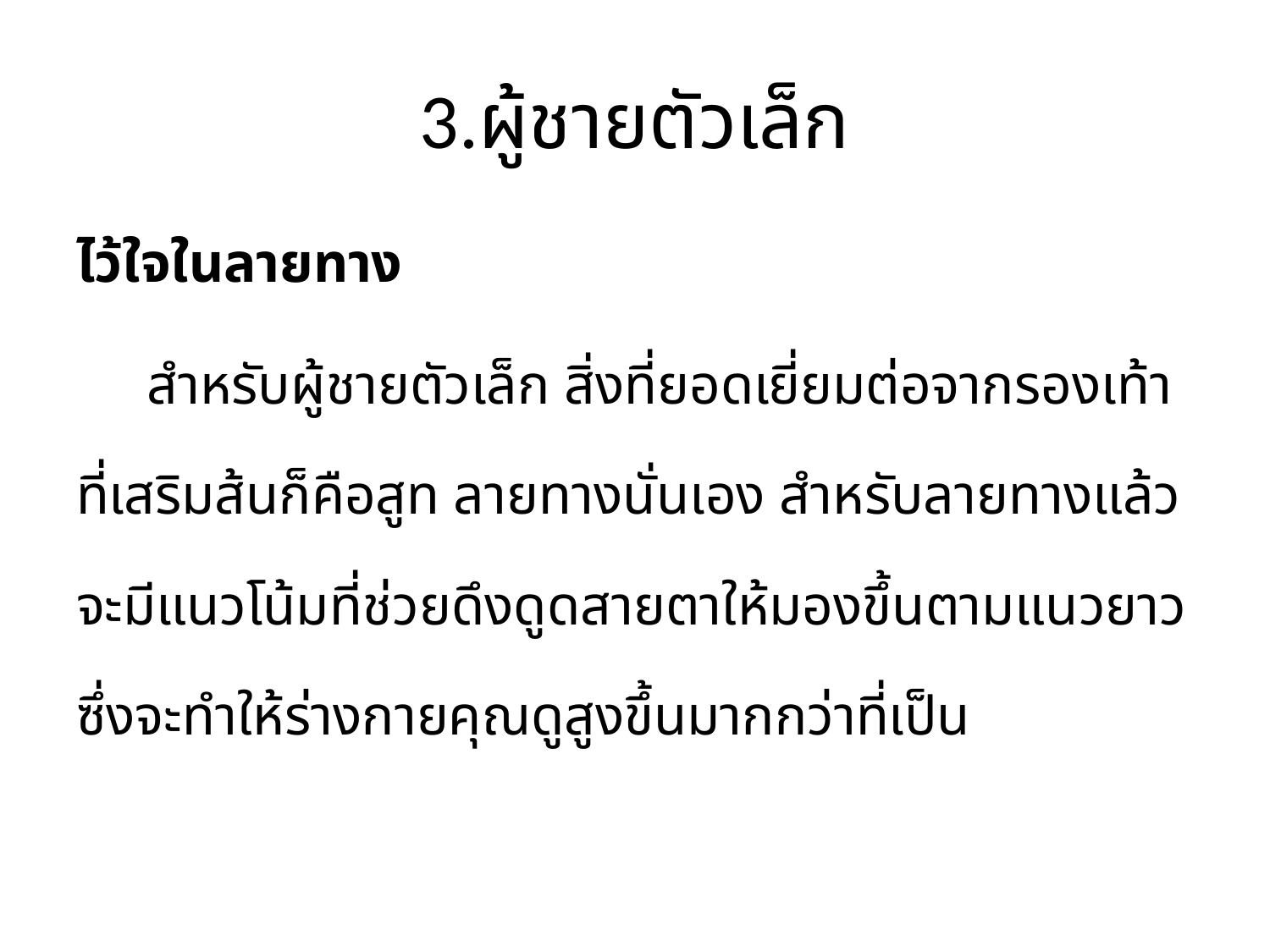

# 3.ผู้ชายตัวเล็ก
ไว้ใจในลายทาง
     สำหรับผู้ชายตัวเล็ก สิ่งที่ยอดเยี่ยมต่อจากรองเท้าที่เสริมส้นก็คือสูท ลายทางนั่นเอง สำหรับลายทางแล้วจะมีแนวโน้มที่ช่วยดึงดูดสายตาให้มองขึ้นตามแนวยาว ซึ่งจะทำให้ร่างกายคุณดูสูงขึ้นมากกว่าที่เป็น